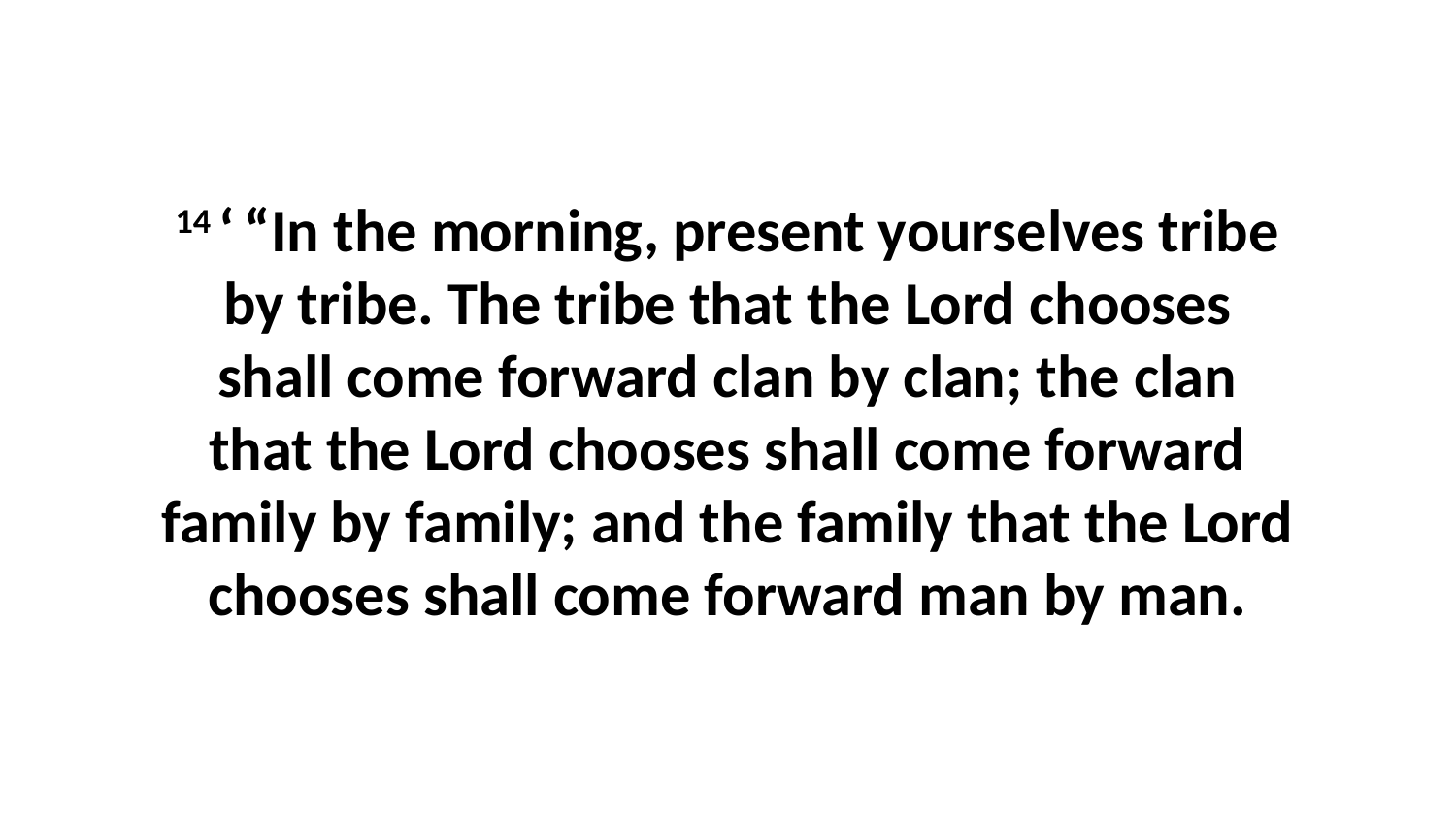

14 ‘ “In the morning, present yourselves tribe by tribe. The tribe that the Lord chooses shall come forward clan by clan; the clan that the Lord chooses shall come forward family by family; and the family that the Lord chooses shall come forward man by man.